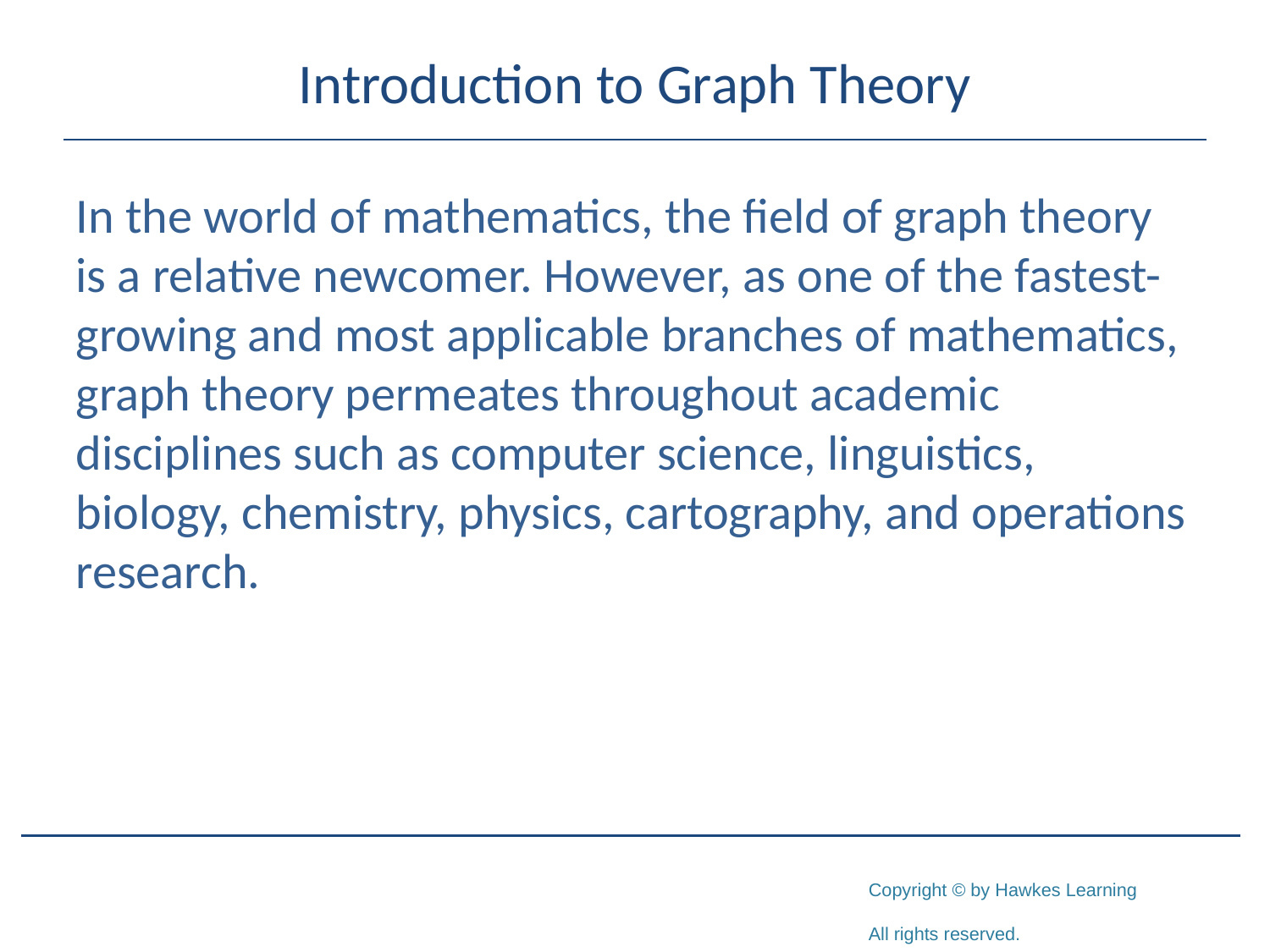

# Introduction to Graph Theory
In the world of mathematics, the field of graph theory is a relative newcomer. However, as one of the fastest-growing and most applicable branches of mathematics, graph theory permeates throughout academic disciplines such as computer science, linguistics, biology, chemistry, physics, cartography, and operations research.